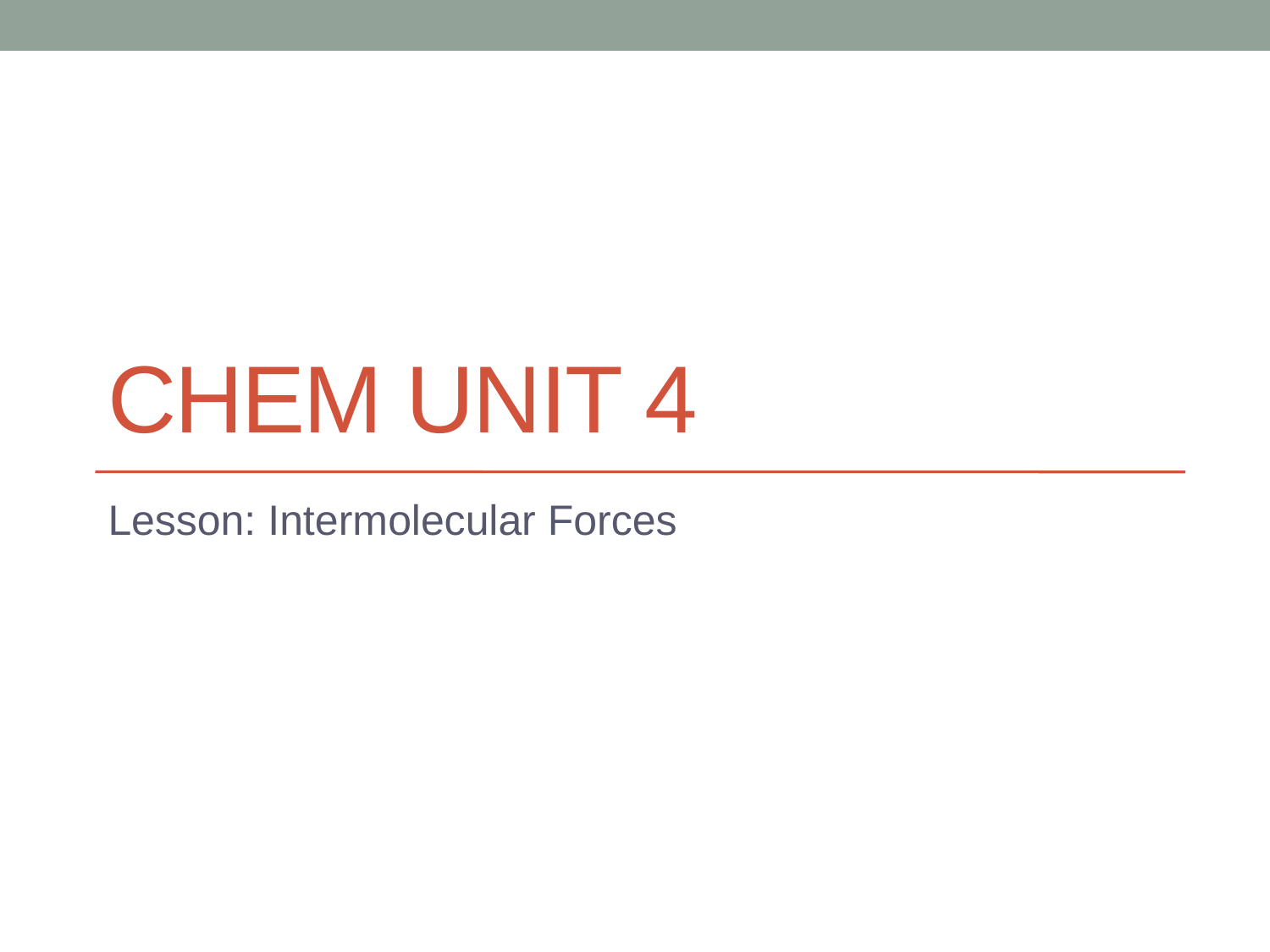

# Chem UNIT 4
Lesson: Intermolecular Forces